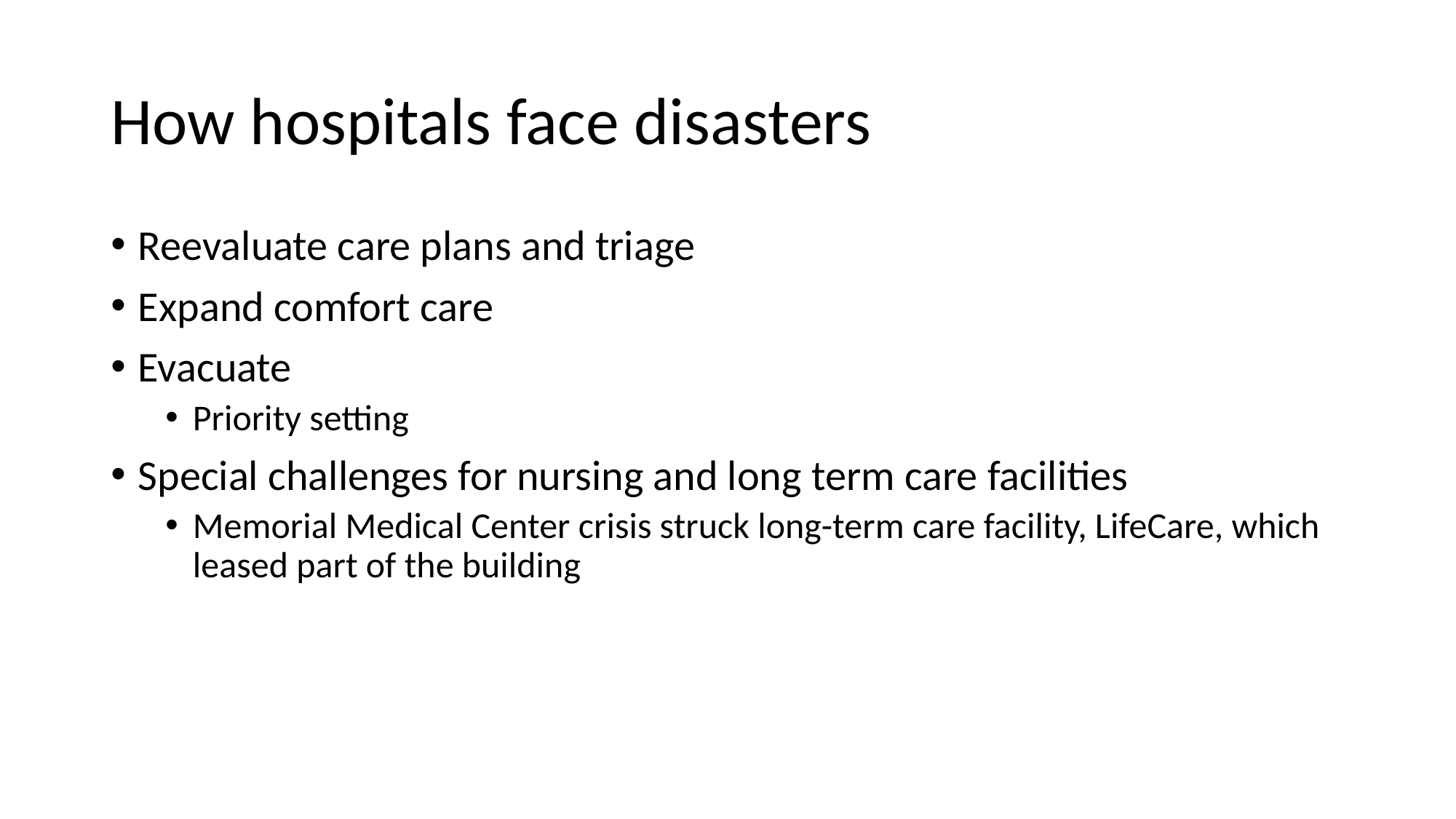

# How hospitals face disasters
Reevaluate care plans and triage
Expand comfort care
Evacuate
Priority setting
Special challenges for nursing and long term care facilities
Memorial Medical Center crisis struck long-term care facility, LifeCare, which leased part of the building